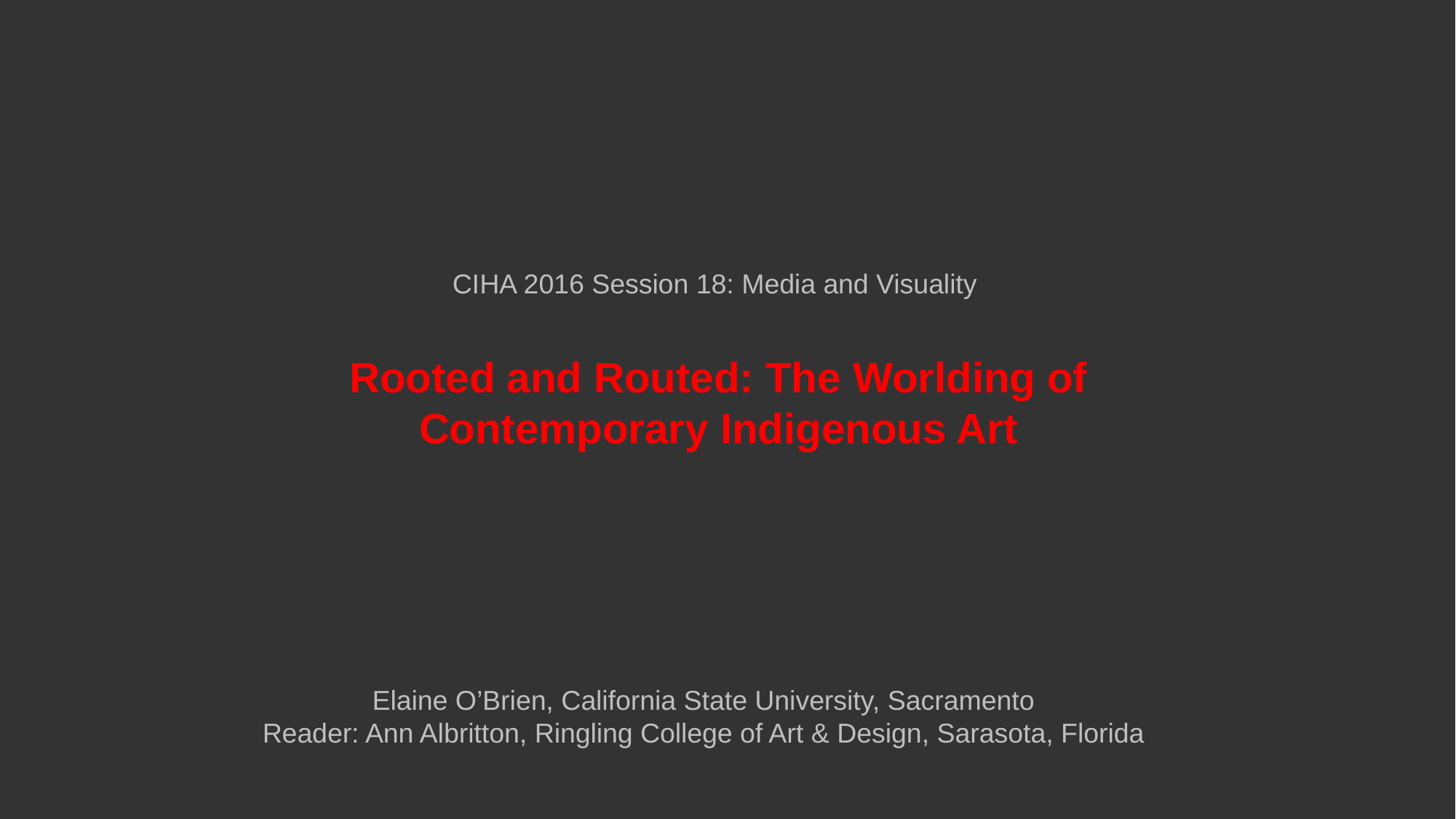

CIHA 2016 Session 18: Media and Visuality
Rooted and Routed: The Worlding of Contemporary Indigenous Art
Elaine O’Brien, California State University, Sacramento
Reader: Ann Albritton, Ringling College of Art & Design, Sarasota, Florida